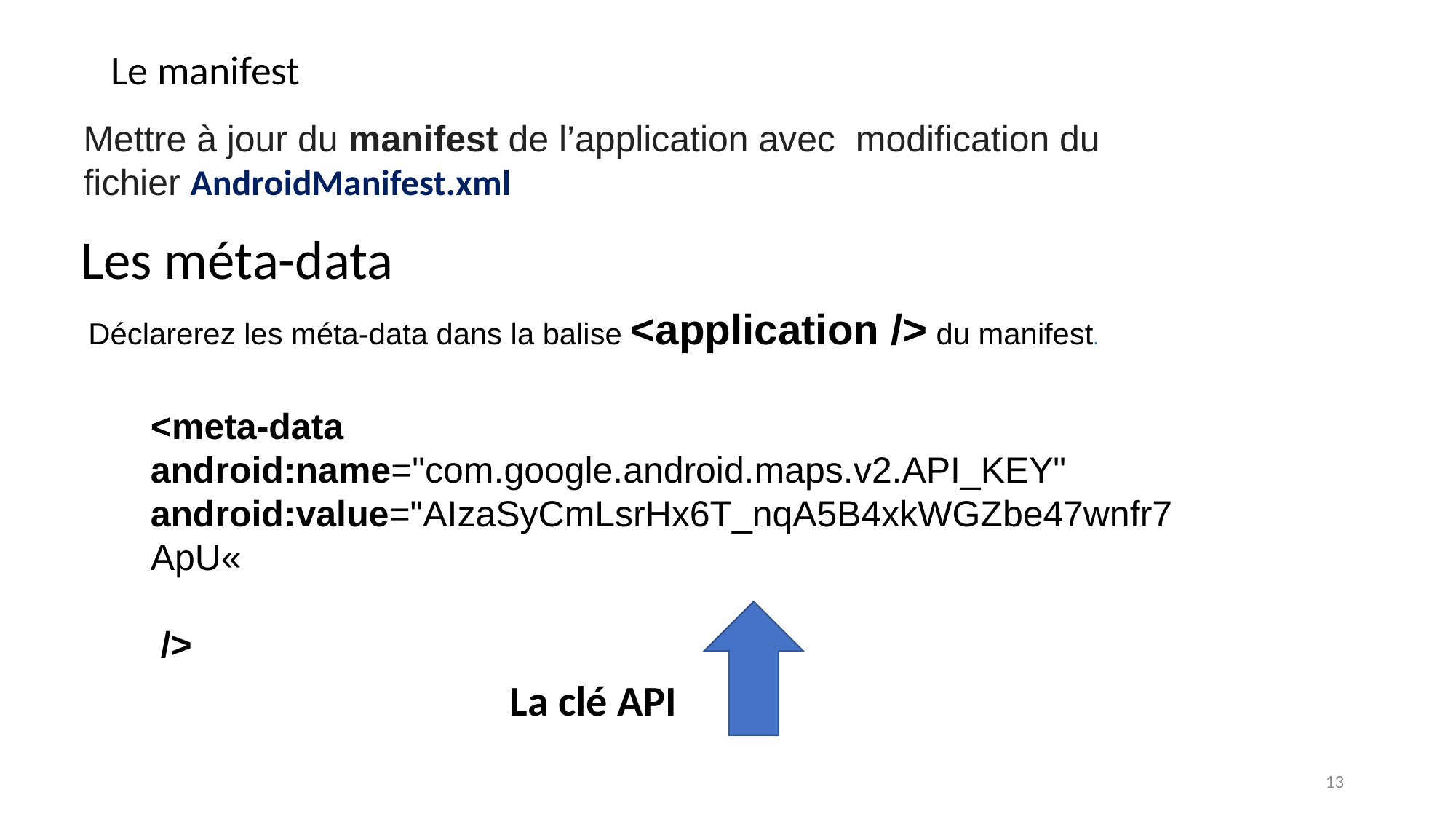

# Le manifest
Mettre à jour du manifest de l’application avec  modification du fichier AndroidManifest.xml
Les méta-data
Déclarerez les méta-data dans la balise <application /> du manifest.
<meta-data
android:name="com.google.android.maps.v2.API_KEY" android:value="AIzaSyCmLsrHx6T_nqA5B4xkWGZbe47wnfr7ApU«

 />

La clé API
13